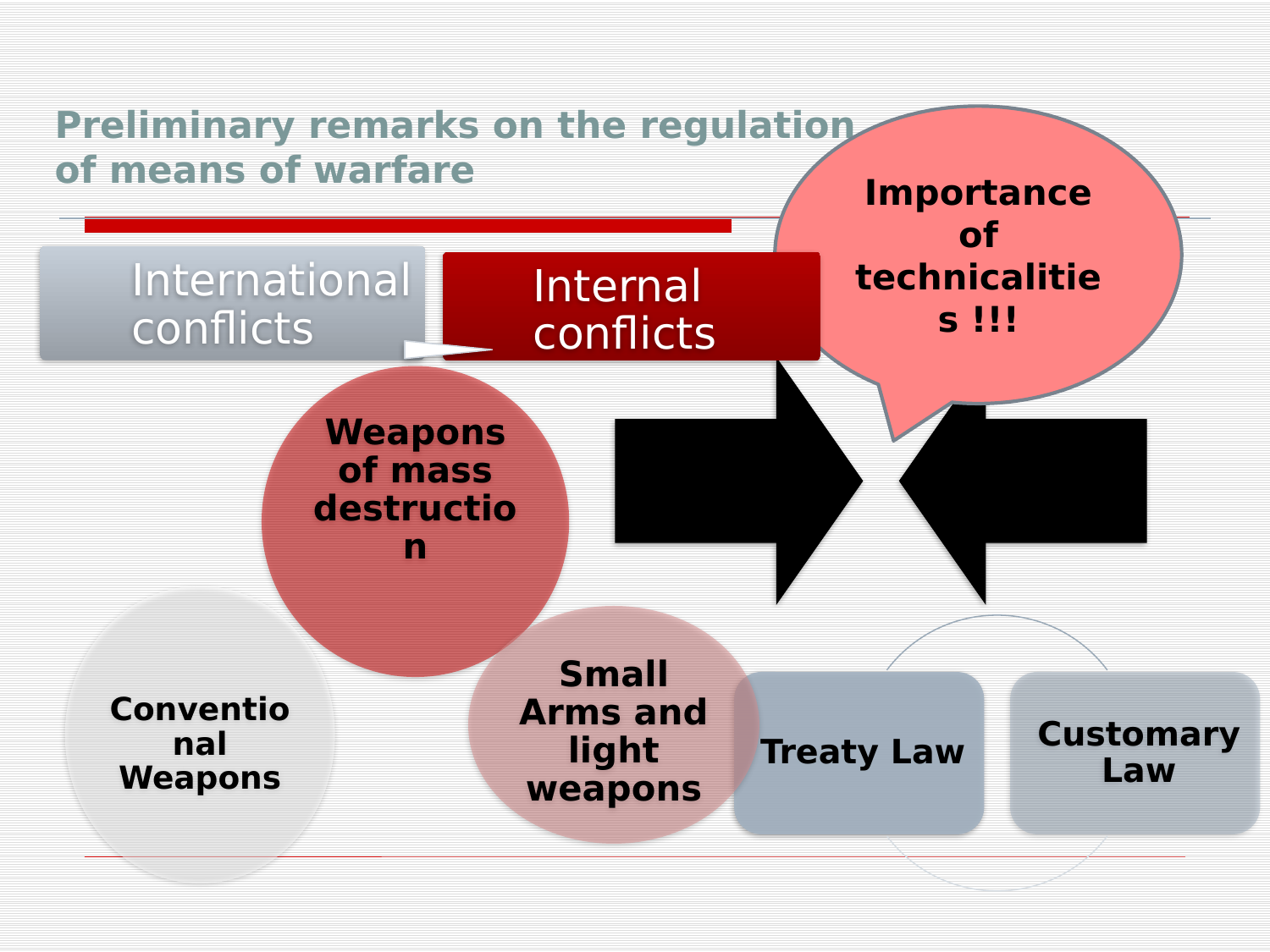

Preliminary remarks on the regulation
of means of warfare
Importance of technicalities !!!

International conflicts

Internal conflicts

IHL
Disarmament Law
Weapons of mass destruction
Small Arms and light weapons
Conventional Weapons
Treaty Law
Customary Law